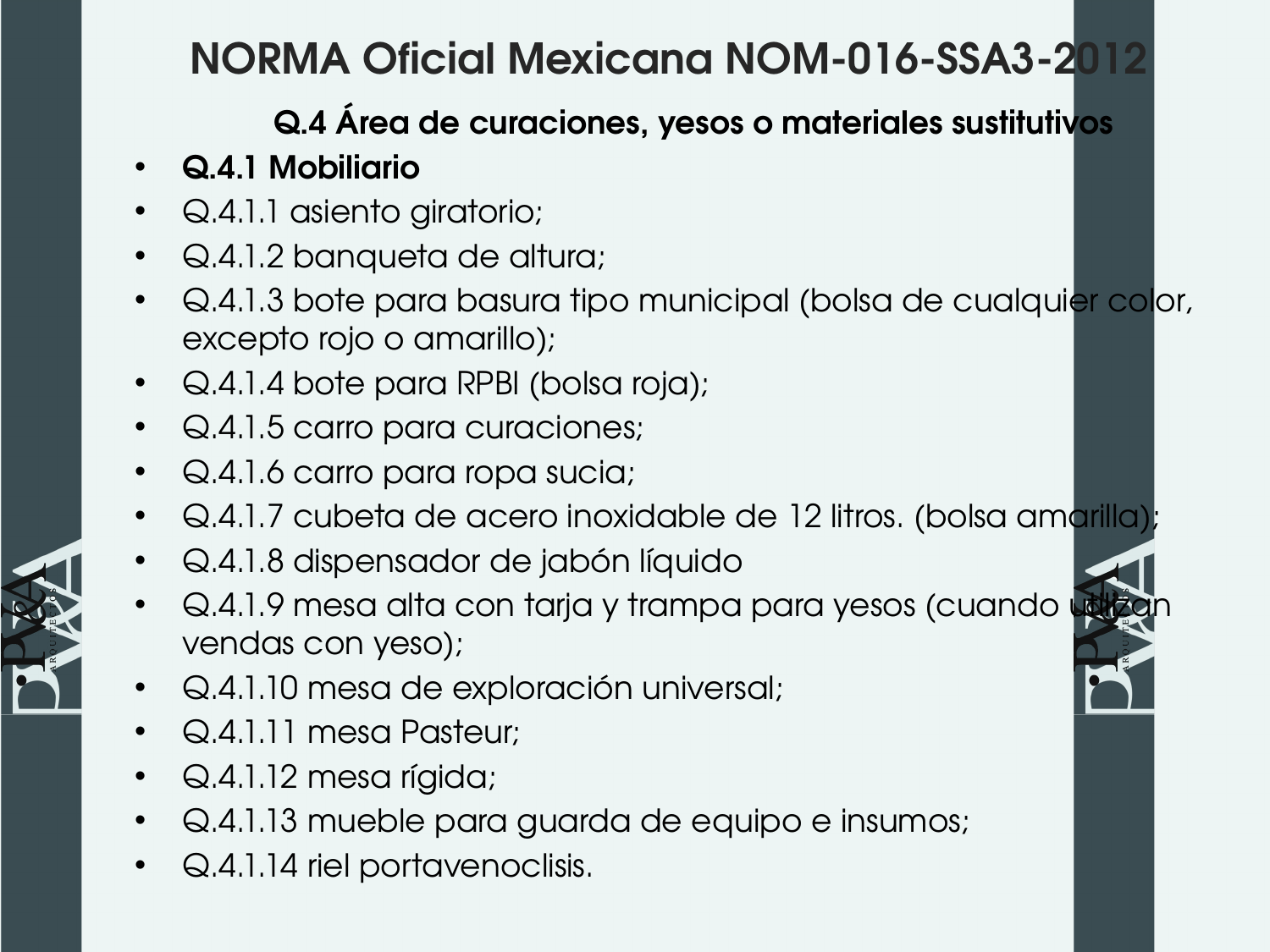

# NORMA Oficial Mexicana NOM-016-SSA3-2012
Q.4 Área de curaciones, yesos o materiales sustitutivos
Q.4.1 Mobiliario
Q.4.1.1 asiento giratorio;
Q.4.1.2 banqueta de altura;
Q.4.1.3 bote para basura tipo municipal (bolsa de cualquier color, excepto rojo o amarillo);
Q.4.1.4 bote para RPBI (bolsa roja);
Q.4.1.5 carro para curaciones;
Q.4.1.6 carro para ropa sucia;
Q.4.1.7 cubeta de acero inoxidable de 12 litros. (bolsa amarilla);
Q.4.1.8 dispensador de jabón líquido
Q.4.1.9 mesa alta con tarja y trampa para yesos (cuando utilizan vendas con yeso);
Q.4.1.10 mesa de exploración universal;
Q.4.1.11 mesa Pasteur;
Q.4.1.12 mesa rígida;
Q.4.1.13 mueble para guarda de equipo e insumos;
Q.4.1.14 riel portavenoclisis.